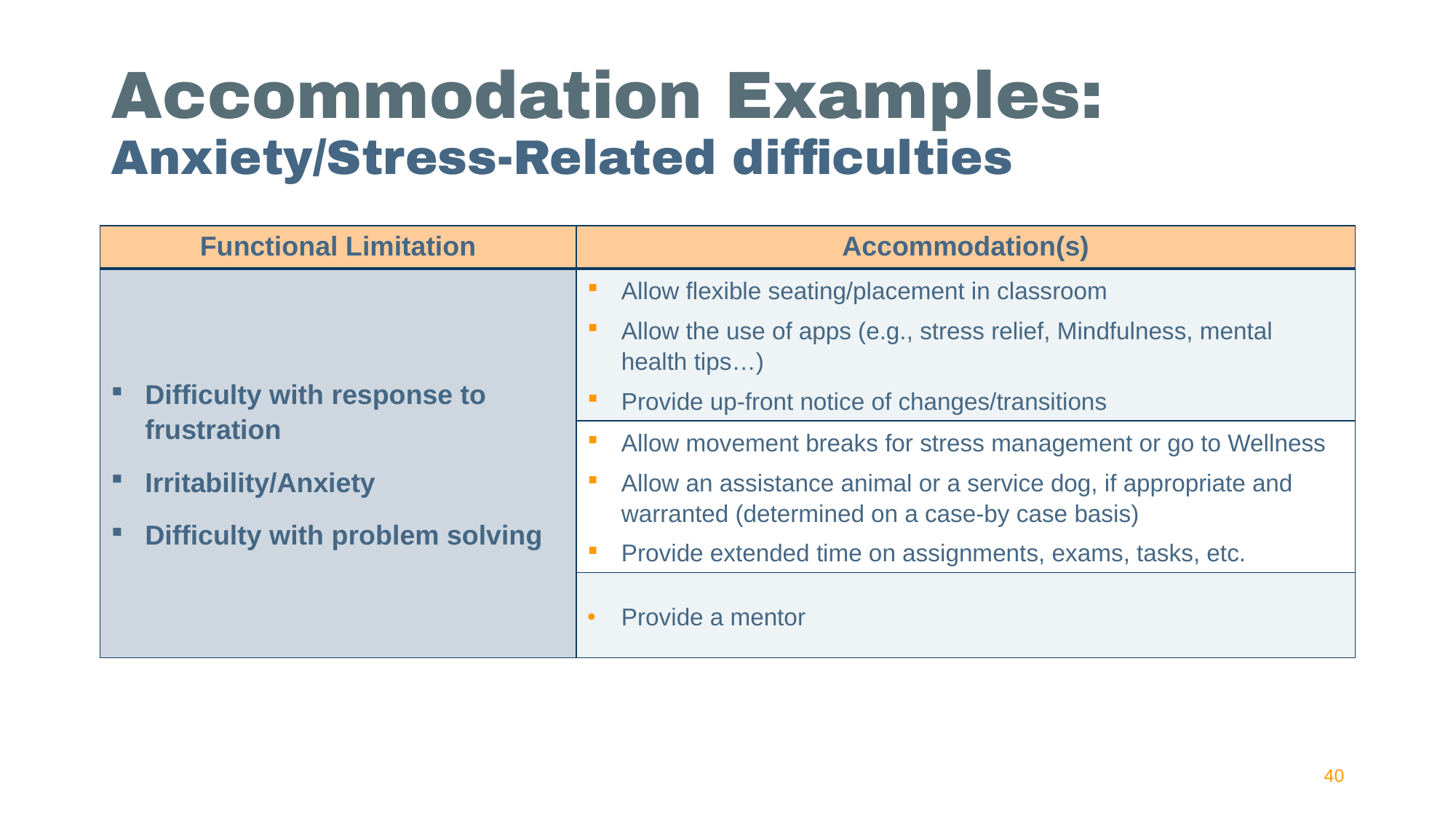

# Accommodation Examples: Anxiety/Stress-Related difficulties
| Functional Limitation | Accommodation(s) |
| --- | --- |
| Difficulty with response to frustration Irritability/Anxiety Difficulty with problem solving | Allow flexible seating/placement in classroom Allow the use of apps (e.g., stress relief, Mindfulness, mental health tips…) Provide up-front notice of changes/transitions |
|  | Allow movement breaks for stress management or go to Wellness Allow an assistance animal or a service dog, if appropriate and warranted (determined on a case-by case basis) Provide extended time on assignments, exams, tasks, etc. |
|  | Provide a mentor |
40